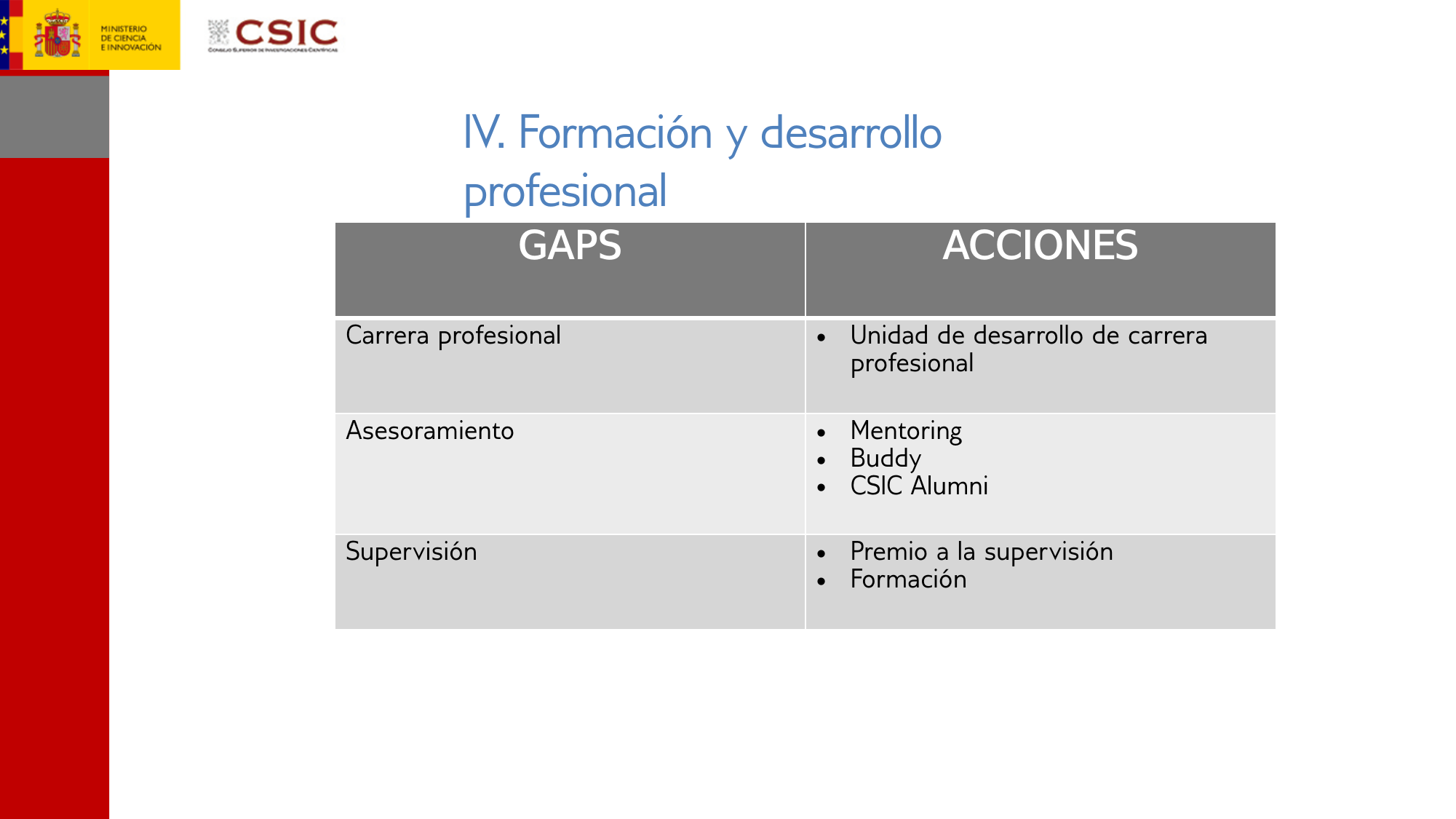

# IV. Formación y desarrollo profesional
| GAPS | ACCIONES |
| --- | --- |
| Carrera profesional | Unidad de desarrollo de carrera profesional |
| Asesoramiento | Mentoring Buddy CSIC Alumni |
| Supervisión | Premio a la supervisión Formación |